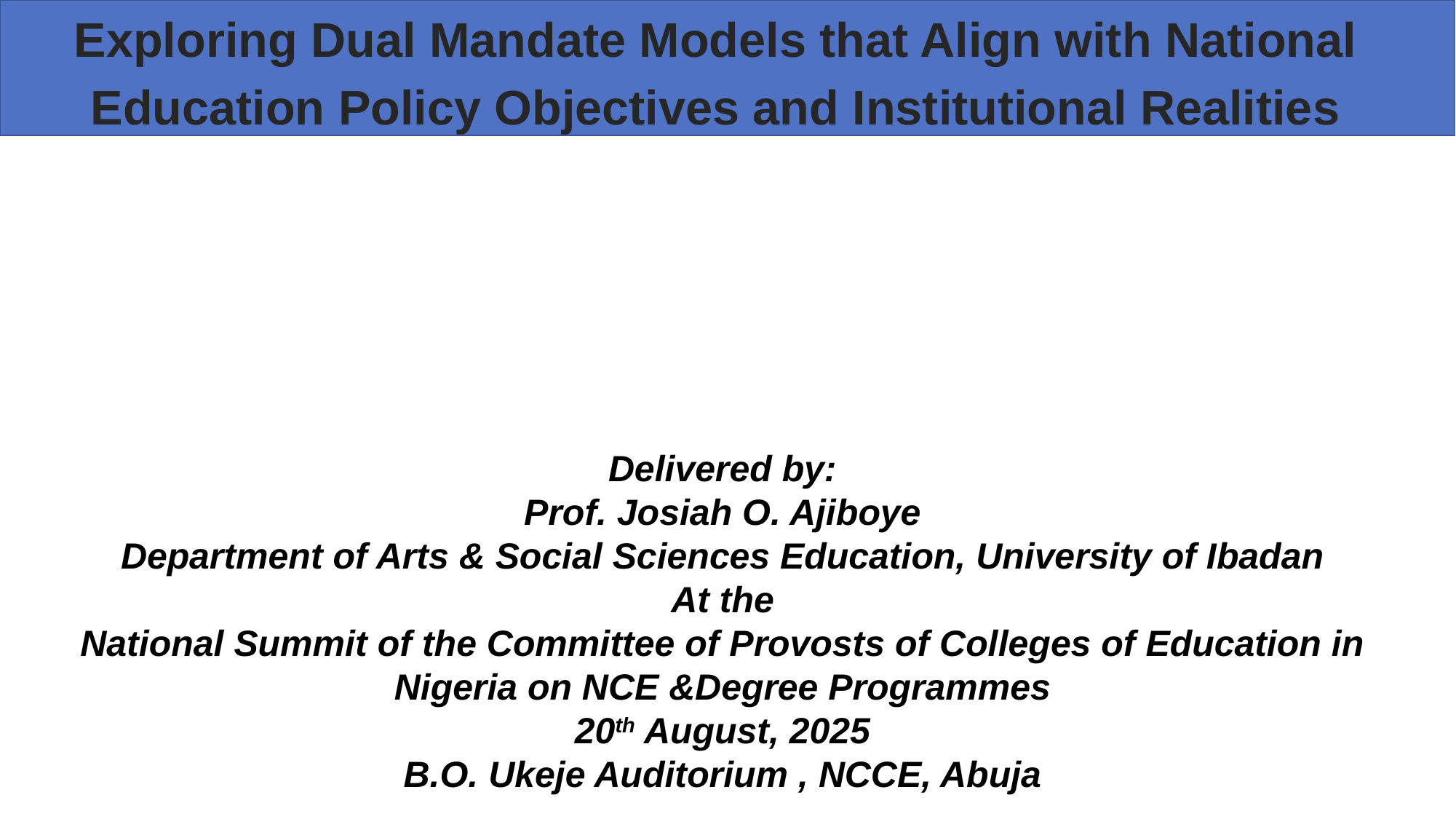

Exploring Dual Mandate Models that Align with National
Education Policy Objectives and Institutional Realities
Delivered by:
Prof. Josiah O. Ajiboye
Department of Arts & Social Sciences Education, University of Ibadan
At the
National Summit of the Committee of Provosts of Colleges of Education in Nigeria on NCE &Degree Programmes
20th August, 2025
B.O. Ukeje Auditorium , NCCE, Abuja